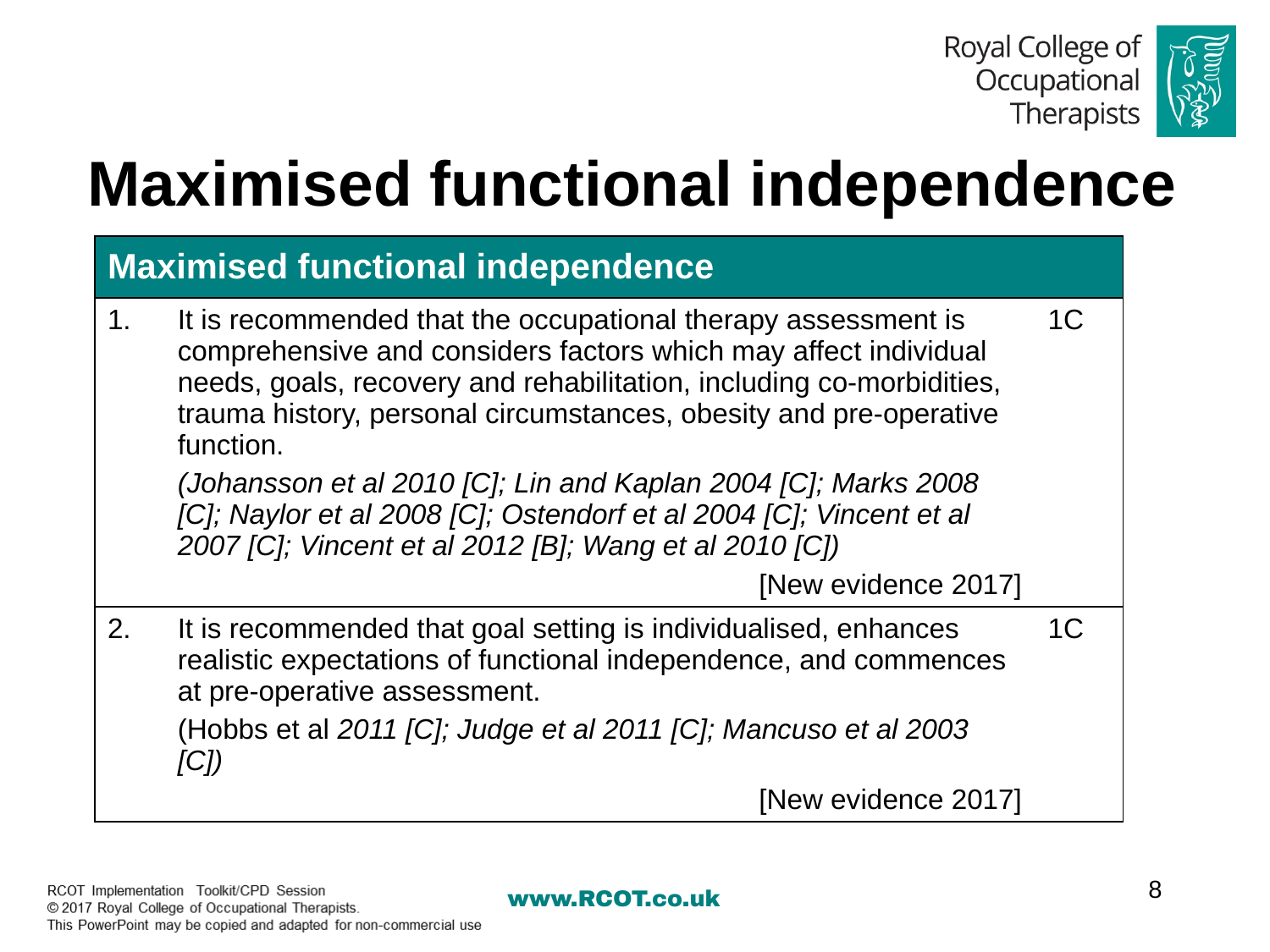

Maximised functional independence
| Maximised functional independence |  |  |
| --- | --- | --- |
| 1. | It is recommended that the occupational therapy assessment is comprehensive and considers factors which may affect individual needs, goals, recovery and rehabilitation, including co-morbidities, trauma history, personal circumstances, obesity and pre-operative function. (Johansson et al 2010 [C]; Lin and Kaplan 2004 [C]; Marks 2008 [C]; Naylor et al 2008 [C]; Ostendorf et al 2004 [C]; Vincent et al 2007 [C]; Vincent et al 2012 [B]; Wang et al 2010 [C]) [New evidence 2017] | 1C |
| 2. | It is recommended that goal setting is individualised, enhances realistic expectations of functional independence, and commences at pre-operative assessment. (Hobbs et al 2011 [C]; Judge et al 2011 [C]; Mancuso et al 2003 [C]) [New evidence 2017] | 1C |
8